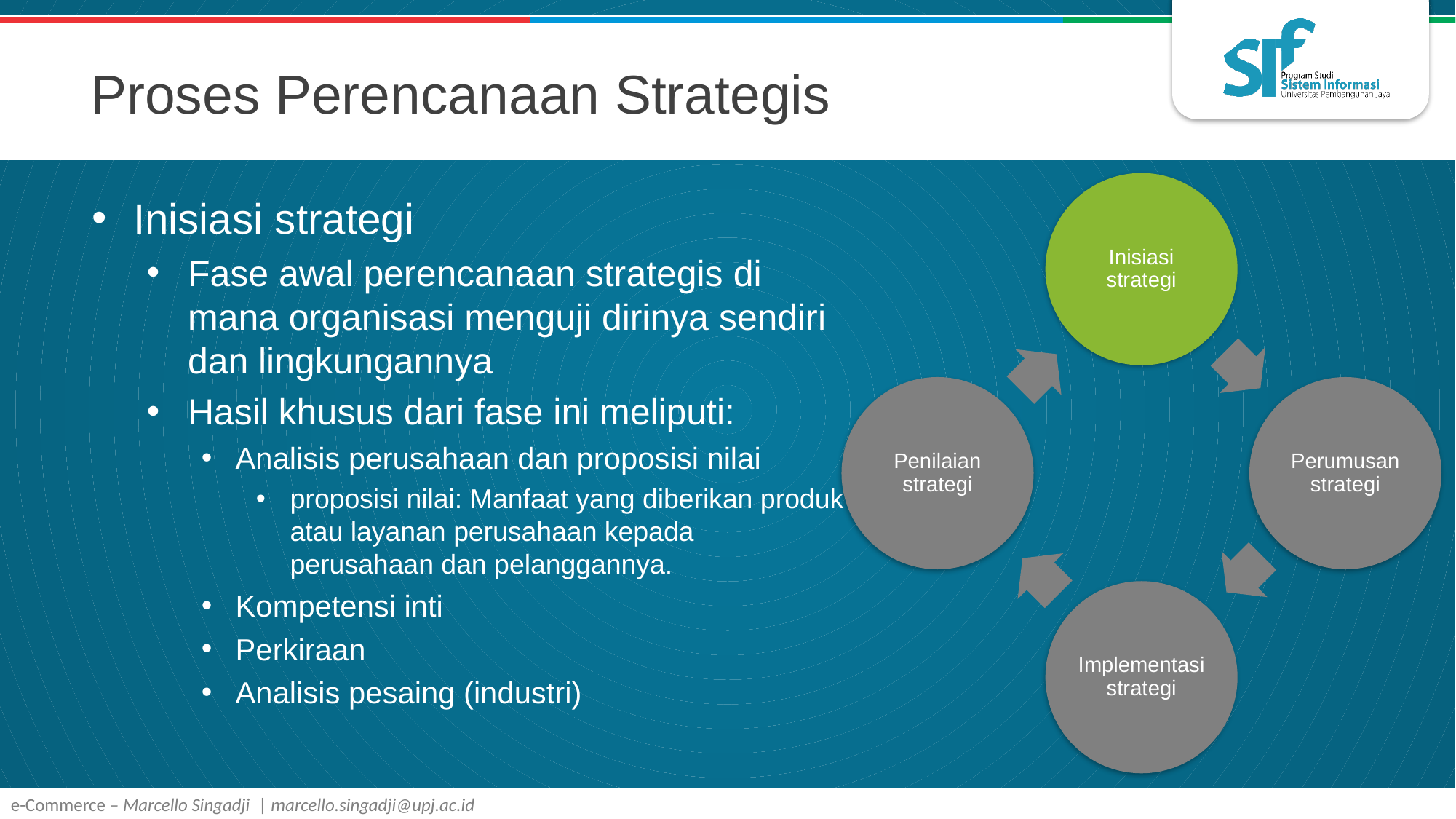

# Proses Perencanaan Strategis
Inisiasi strategi

Perumusan strategi

Implementasi strategi

Penilaian strategi

Inisiasi strategi
Fase awal perencanaan strategis di mana organisasi menguji dirinya sendiri dan lingkungannya
Hasil khusus dari fase ini meliputi:
Analisis perusahaan dan proposisi nilai
proposisi nilai: Manfaat yang diberikan produk atau layanan perusahaan kepada perusahaan dan pelanggannya.
Kompetensi inti
Perkiraan
Analisis pesaing (industri)